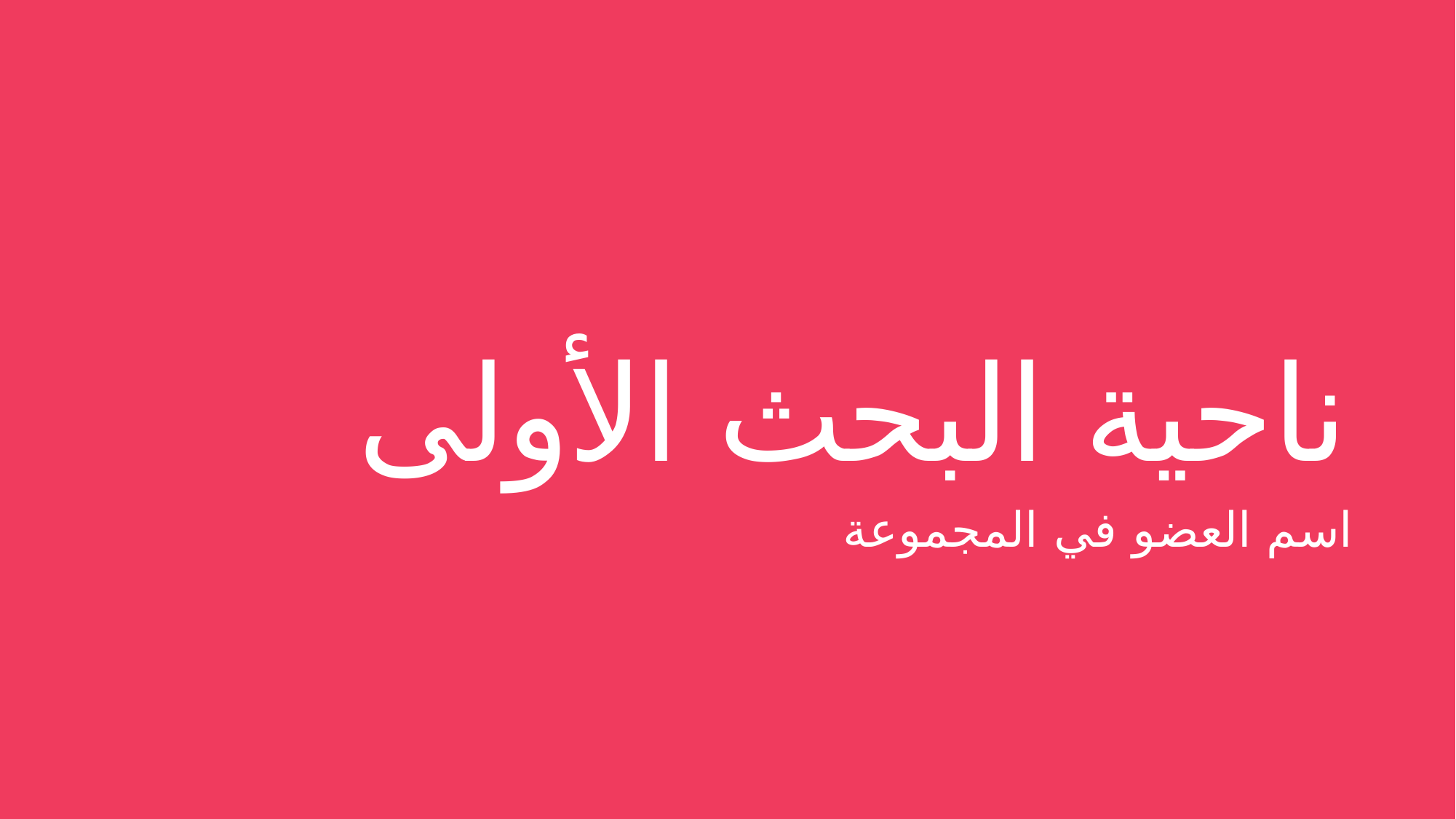

# ناحية البحث الأولى
اسم العضو في المجموعة